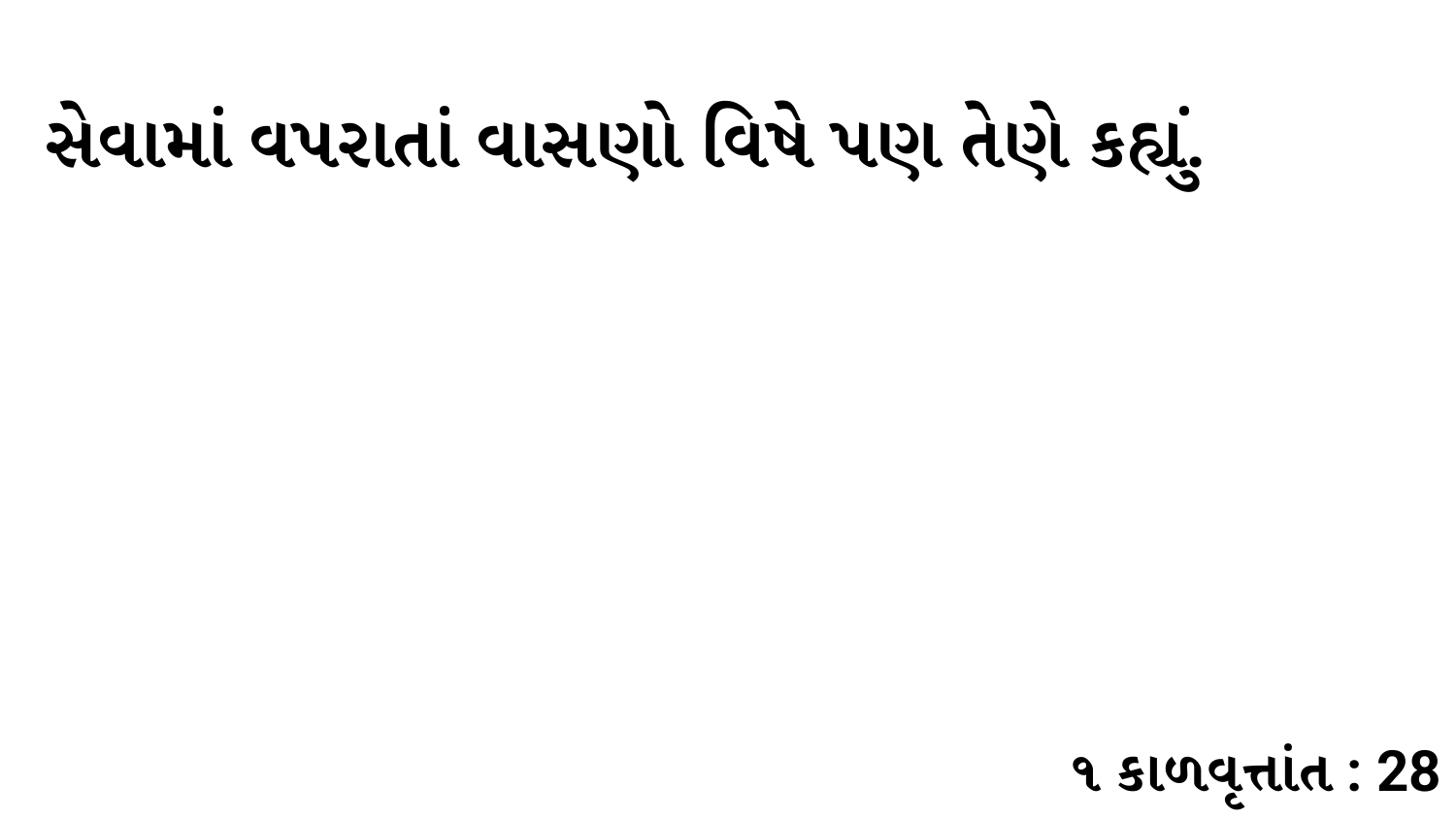

સેવામાં વપરાતાં વાસણો વિષે પણ તેણે કહ્યું.
૧ કાળવૃત્તાંત : 28